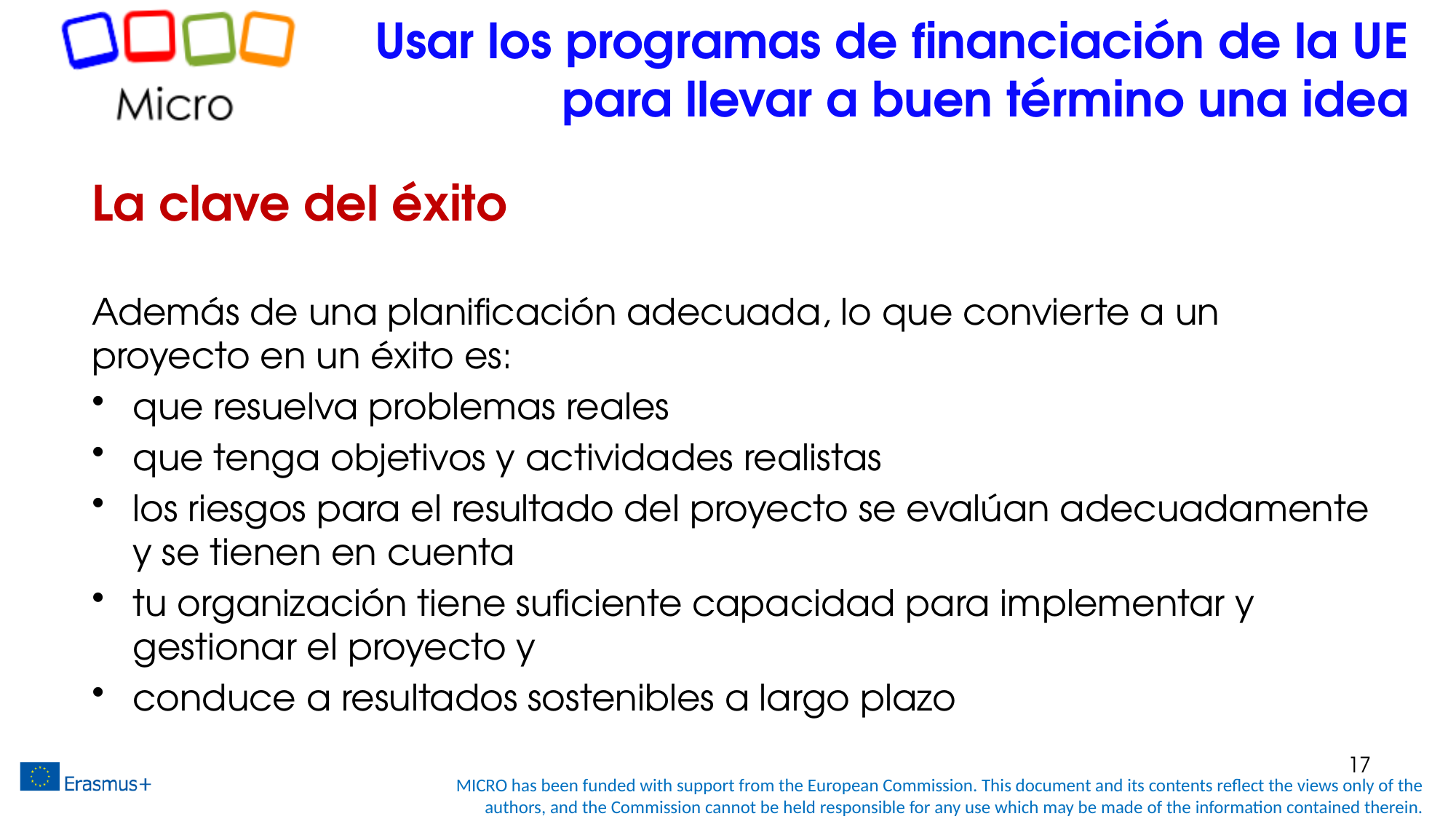

# Usar los programas de financiación de la UE para llevar a buen término una idea
La clave del éxito

Además de una planificación adecuada, lo que convierte a un proyecto en un éxito es:
que resuelva problemas reales
que tenga objetivos y actividades realistas
los riesgos para el resultado del proyecto se evalúan adecuadamente y se tienen en cuenta
tu organización tiene suficiente capacidad para implementar y gestionar el proyecto y
conduce a resultados sostenibles a largo plazo
17